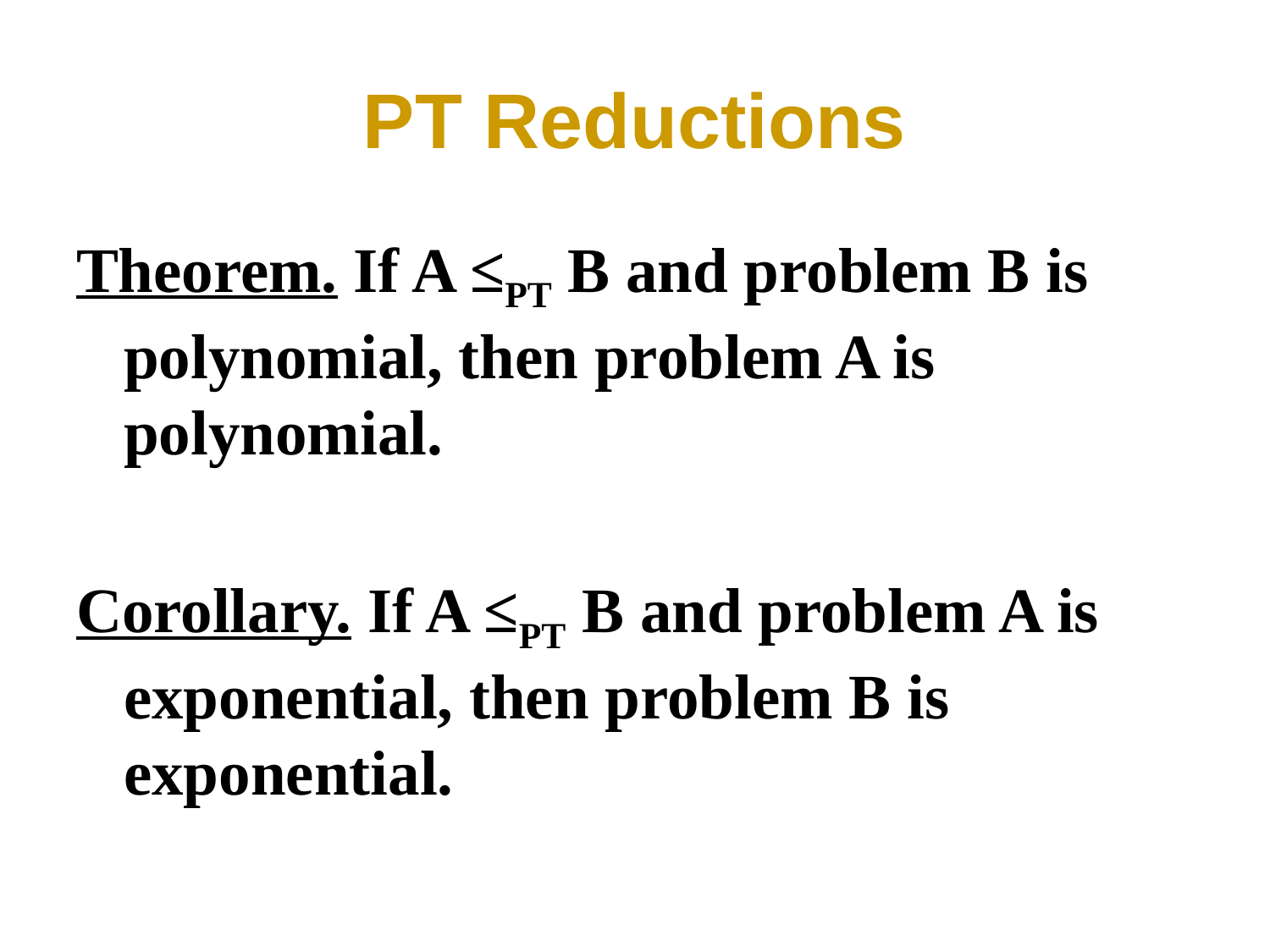

# PT Reductions
Theorem. If A ≤PT B and problem B is polynomial, then problem A is polynomial.

Corollary. If A ≤PT B and problem A is exponential, then problem B is exponential.